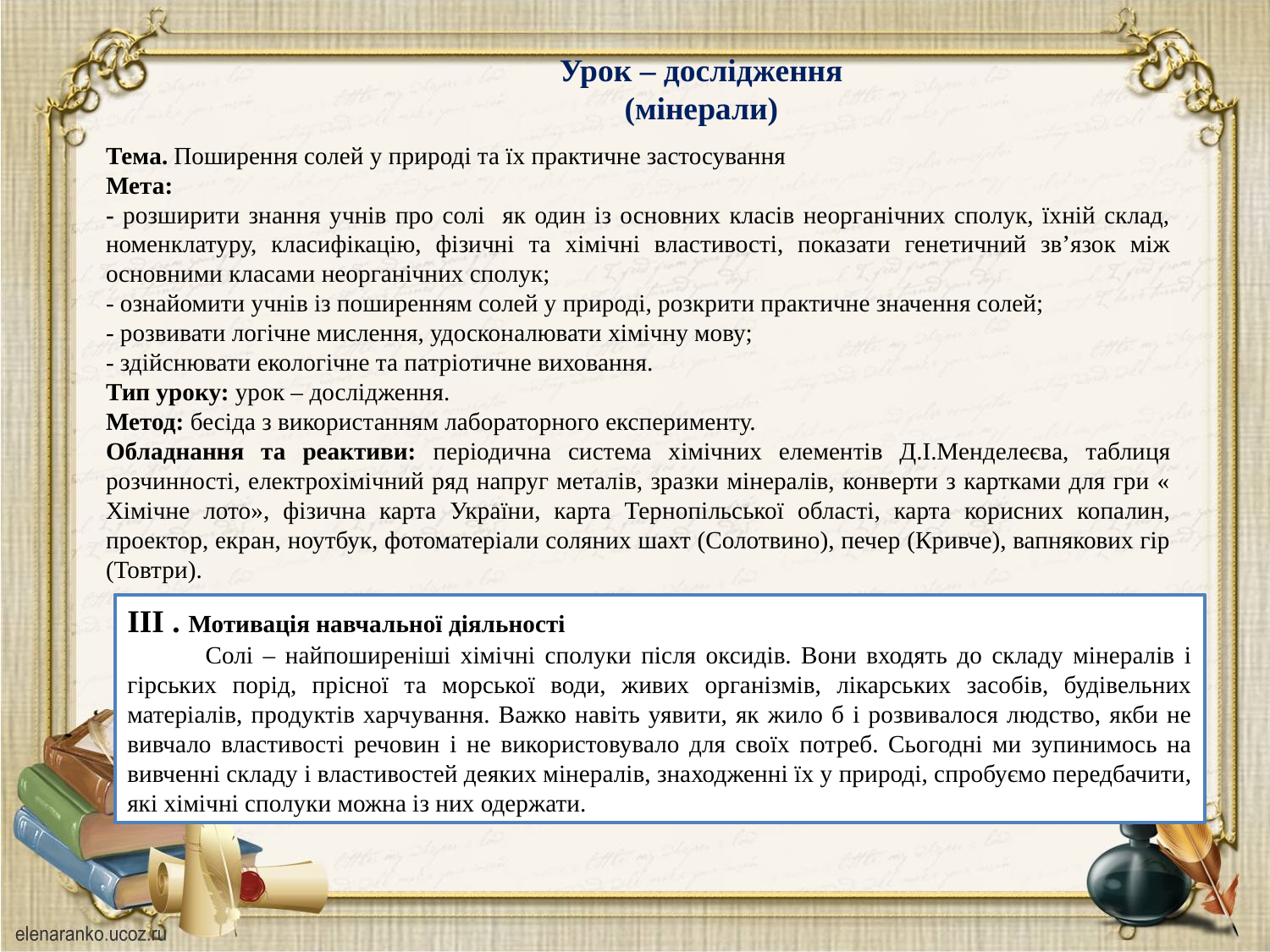

Урок – дослідження
(мінерали)
Тема. Поширення солей у природі та їх практичне застосування
Мета:
- розширити знання учнів про солі  як один із основних класів неорганічних сполук, їхній склад, номенклатуру, класифікацію, фізичні та хімічні властивості, показати генетичний зв’язок між основними класами неорганічних сполук;
- ознайомити учнів із поширенням солей у природі, розкрити практичне значення солей;
- розвивати логічне мислення, удосконалювати хімічну мову;
- здійснювати екологічне та патріотичне виховання.
Тип уроку: урок – дослідження.
Метод: бесіда з використанням лабораторного експерименту.
Обладнання та реактиви: періодична система хімічних елементів Д.І.Менделеєва, таблиця розчинності, електрохімічний ряд напруг металів, зразки мінералів, конверти з картками для гри « Хімічне лото», фізична карта України, карта Тернопільської області, карта корисних копалин, проектор, екран, ноутбук, фотоматеріали соляних шахт (Солотвино), печер (Кривче), вапнякових гір (Товтри).
ІІІ . Мотивація навчальної діяльності
        Солі – найпоширеніші хімічні сполуки після оксидів. Вони входять до складу мінералів і гірських порід, прісної та морської води, живих організмів, лікарських засобів, будівельних матеріалів, продуктів харчування. Важко навіть уявити, як жило б і розвивалося людство, якби не вивчало властивості речовин і не використовувало для своїх потреб. Сьогодні ми зупинимось на вивченні складу і властивостей деяких мінералів, знаходженні їх у природі, спробуємо передбачити, які хімічні сполуки можна із них одержати.